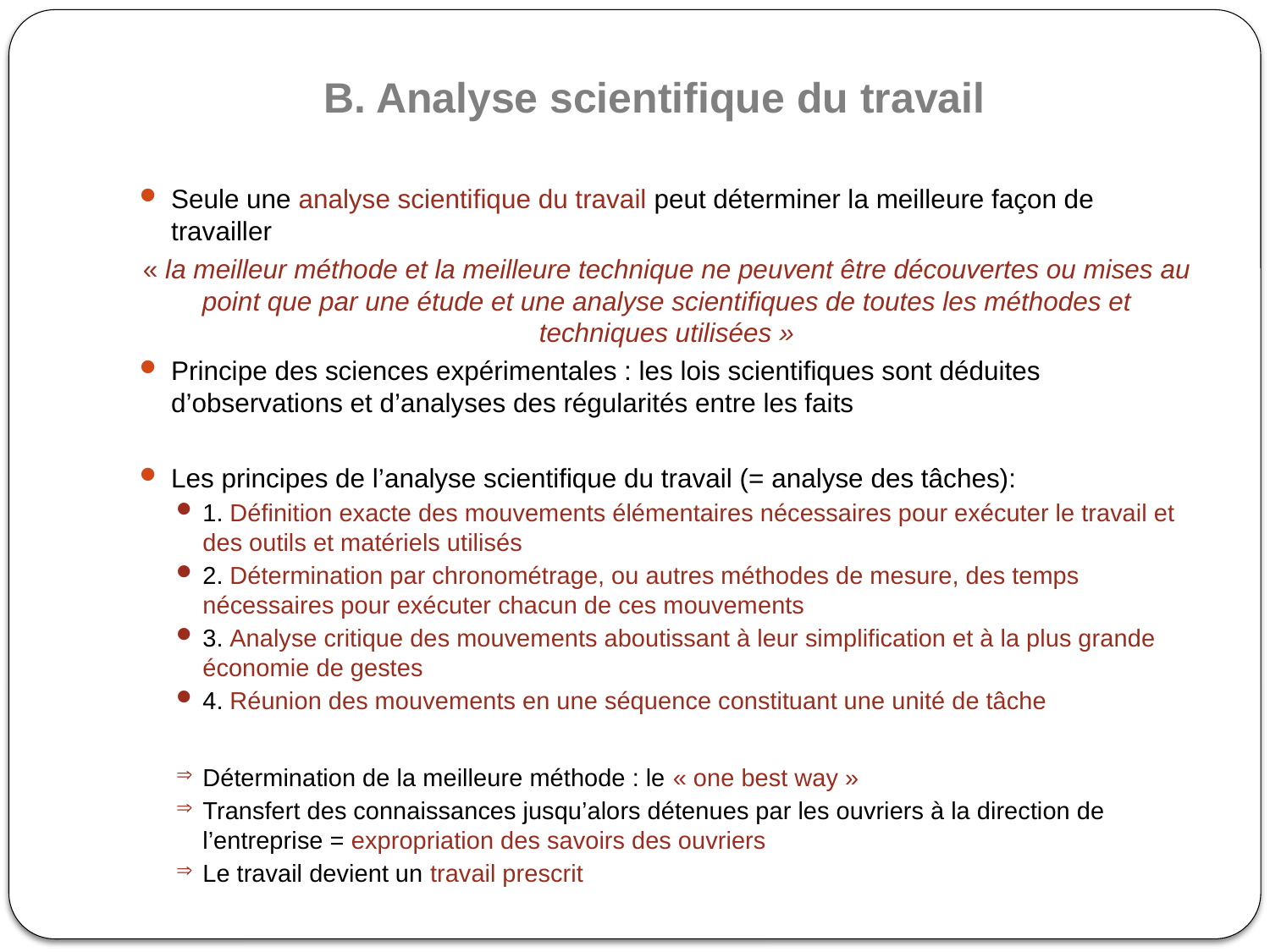

# B. Analyse scientifique du travail
Seule une analyse scientifique du travail peut déterminer la meilleure façon de travailler
« la meilleur méthode et la meilleure technique ne peuvent être découvertes ou mises au point que par une étude et une analyse scientifiques de toutes les méthodes et techniques utilisées »
Principe des sciences expérimentales : les lois scientifiques sont déduites d’observations et d’analyses des régularités entre les faits

Les principes de l’analyse scientifique du travail (= analyse des tâches):
1. Définition exacte des mouvements élémentaires nécessaires pour exécuter le travail et des outils et matériels utilisés
2. Détermination par chronométrage, ou autres méthodes de mesure, des temps nécessaires pour exécuter chacun de ces mouvements
3. Analyse critique des mouvements aboutissant à leur simplification et à la plus grande économie de gestes
4. Réunion des mouvements en une séquence constituant une unité de tâche

Détermination de la meilleure méthode : le « one best way »
Transfert des connaissances jusqu’alors détenues par les ouvriers à la direction de l’entreprise = expropriation des savoirs des ouvriers
Le travail devient un travail prescrit